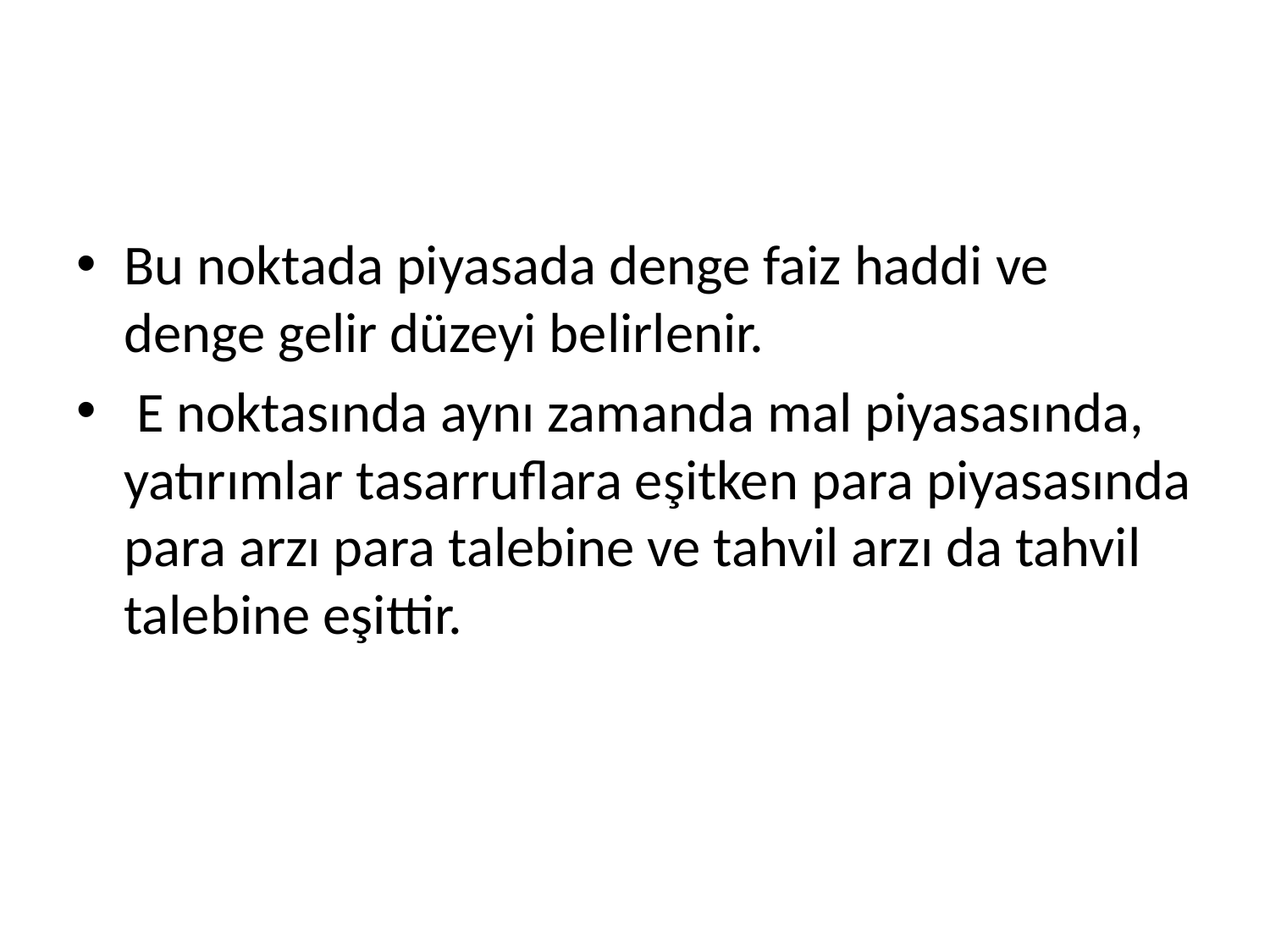

#
Bu noktada piyasada denge faiz haddi ve denge gelir düzeyi belirlenir.
 E noktasında aynı zamanda mal piyasasında, yatırımlar tasarruflara eşitken para piyasasında para arzı para talebine ve tahvil arzı da tahvil talebine eşittir.